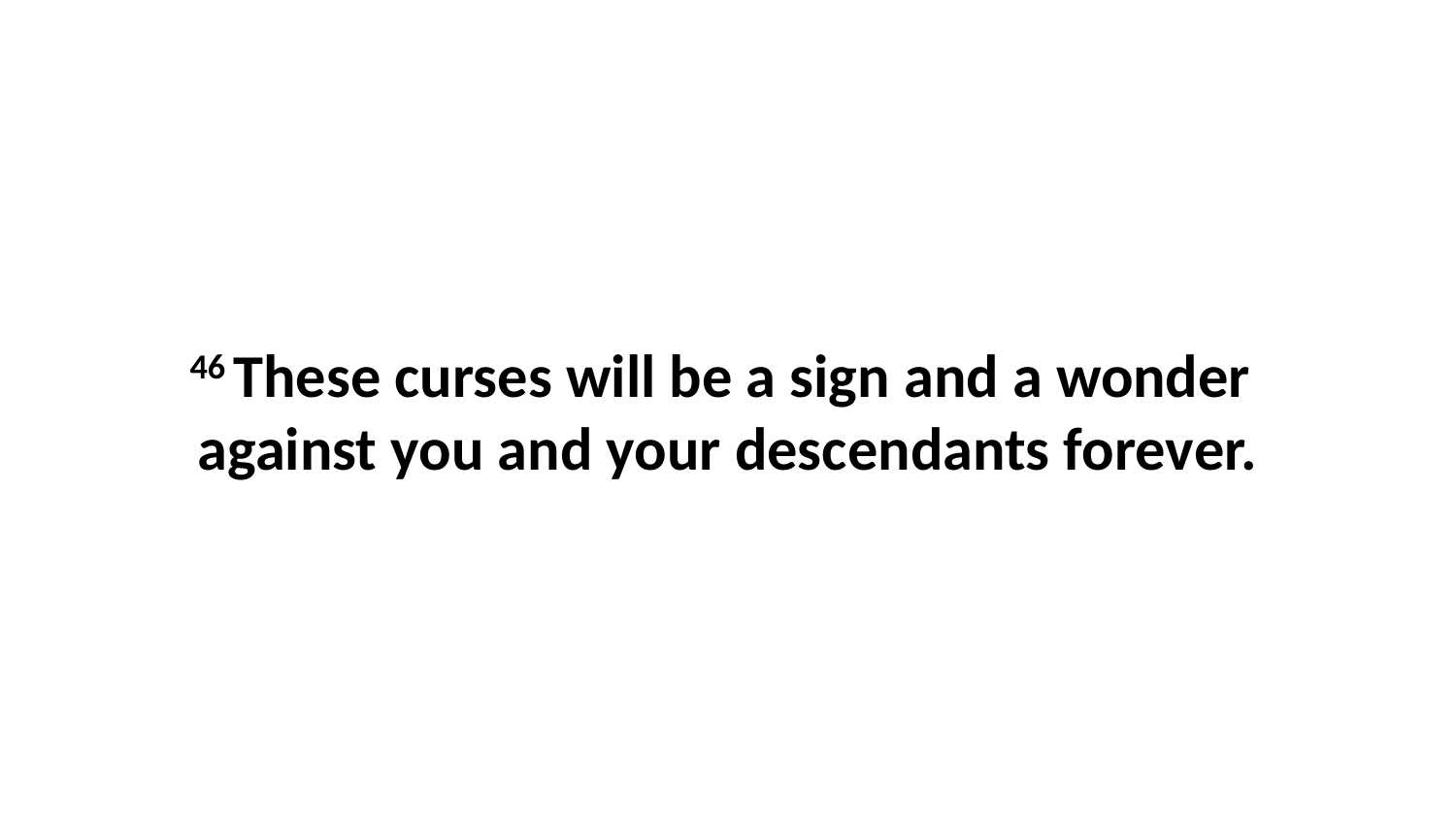

46 These curses will be a sign and a wonder  against you and your descendants forever.